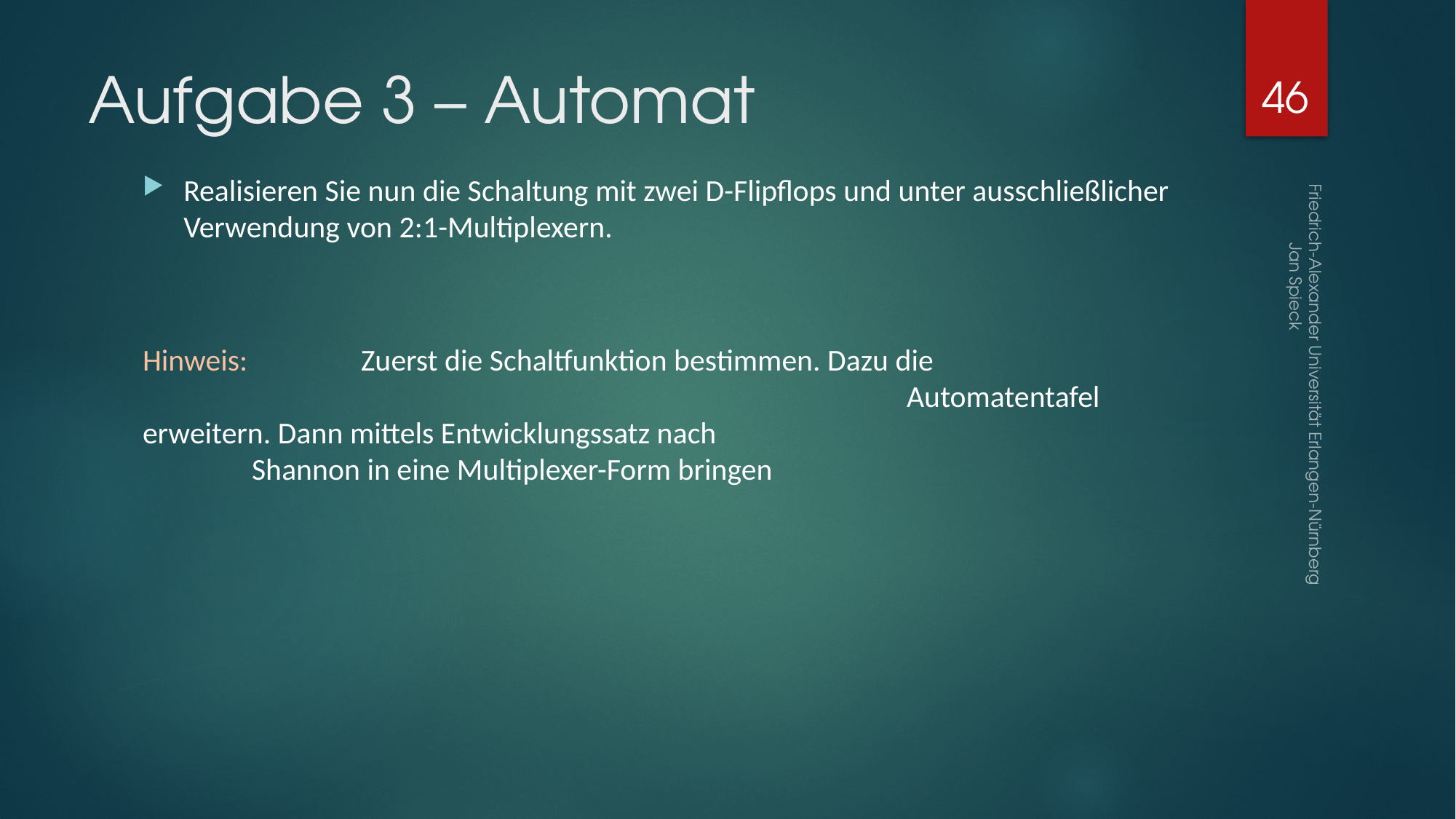

46
# Aufgabe 3 – Automat
Realisieren Sie nun die Schaltung mit zwei D-Flipflops und unter ausschließlicher Verwendung von 2:1-Multiplexern.

Hinweis:		Zuerst die Schaltfunktion bestimmen. Dazu die 									Automatentafel erweitern. Dann mittels Entwicklungssatz nach 					Shannon in eine Multiplexer-Form bringen

Friedrich-Alexander Universität Erlangen-Nürnberg                      Jan Spieck